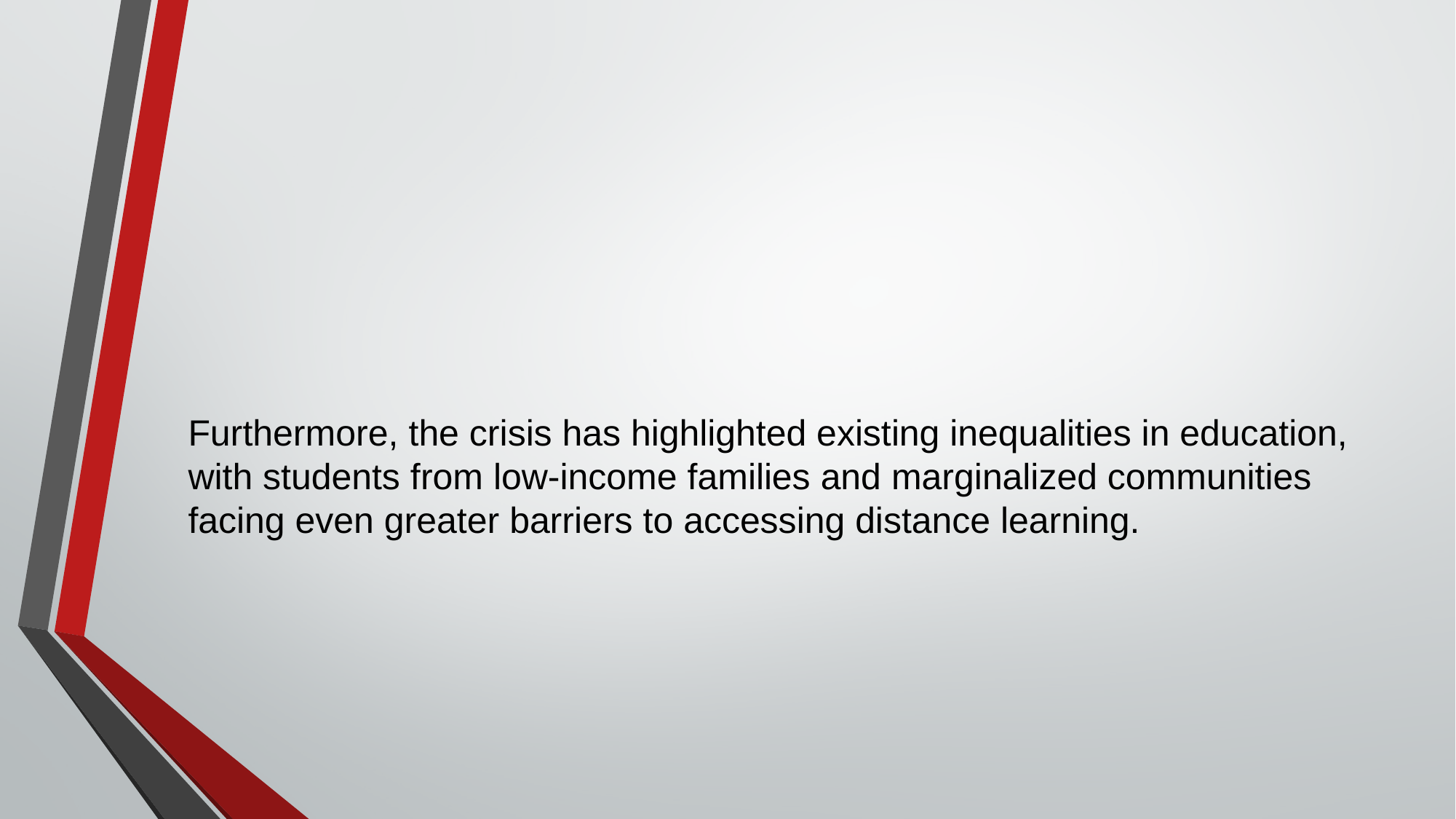

#
Furthermore, the crisis has highlighted existing inequalities in education, with students from low-income families and marginalized communities facing even greater barriers to accessing distance learning.